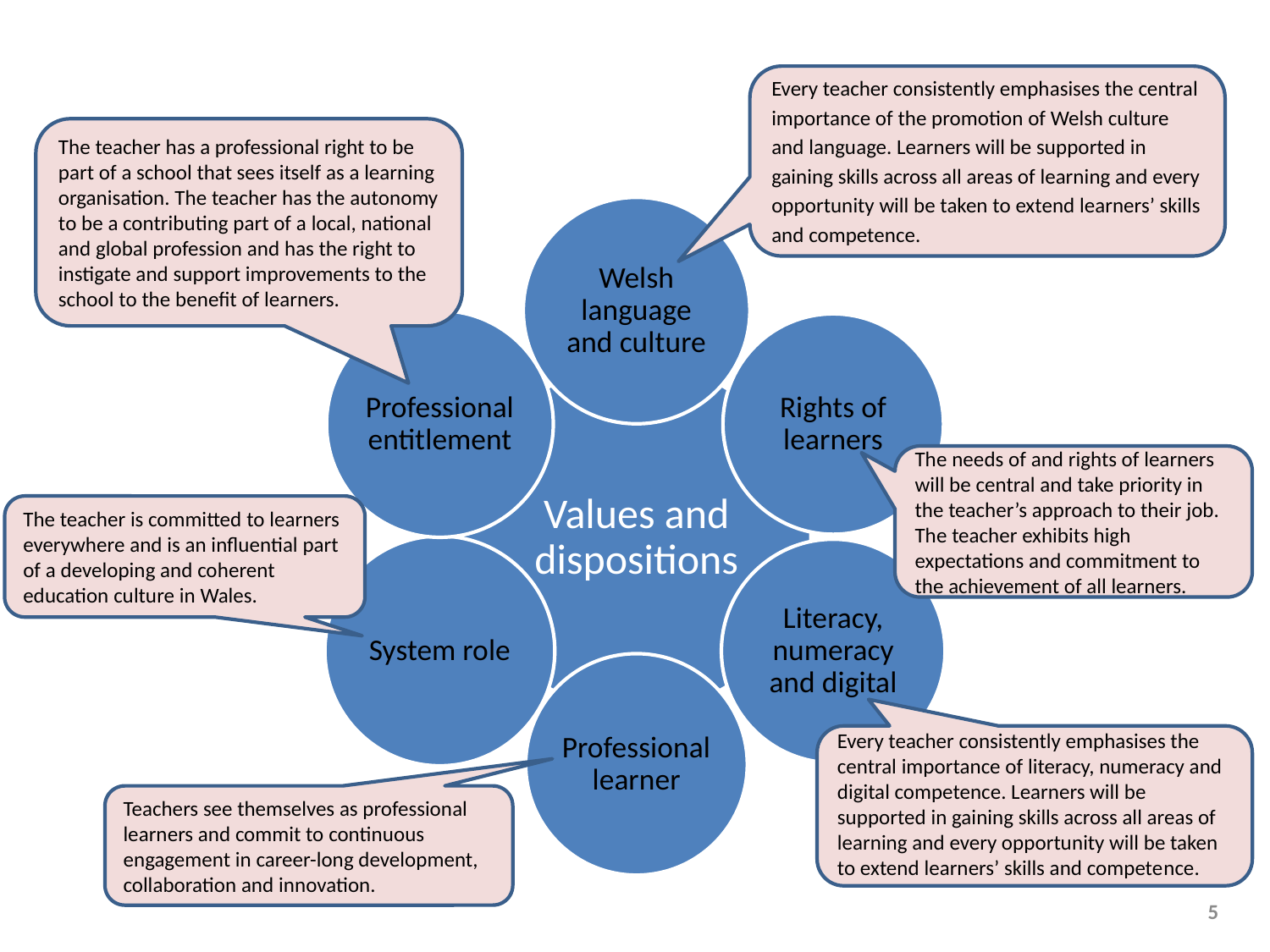

Every teacher consistently emphasises the central importance of the promotion of Welsh culture and language. Learners will be supported in gaining skills across all areas of learning and every opportunity will be taken to extend learners’ skills and competence.

The teacher has a professional right to be part of a school that sees itself as a learning organisation. The teacher has the autonomy to be a contributing part of a local, national and global profession and has the right to instigate and support improvements to the school to the benefit of learners.
Welsh language and culture
Professional entitlement
Rights of learners
Values and dispositions
The needs of and rights of learners will be central and take priority in the teacher’s approach to their job. The teacher exhibits high expectations and commitment to the achievement of all learners.
The teacher is committed to learners everywhere and is an influential part of a developing and coherent education culture in Wales.
System role
Literacy, numeracy and digital
Professional learner

Every teacher consistently emphasises the central importance of literacy, numeracy and digital competence. Learners will be supported in gaining skills across all areas of learning and every opportunity will be taken to extend learners’ skills and competence.

Teachers see themselves as professional learners and commit to continuous engagement in career-long development, collaboration and innovation.
5